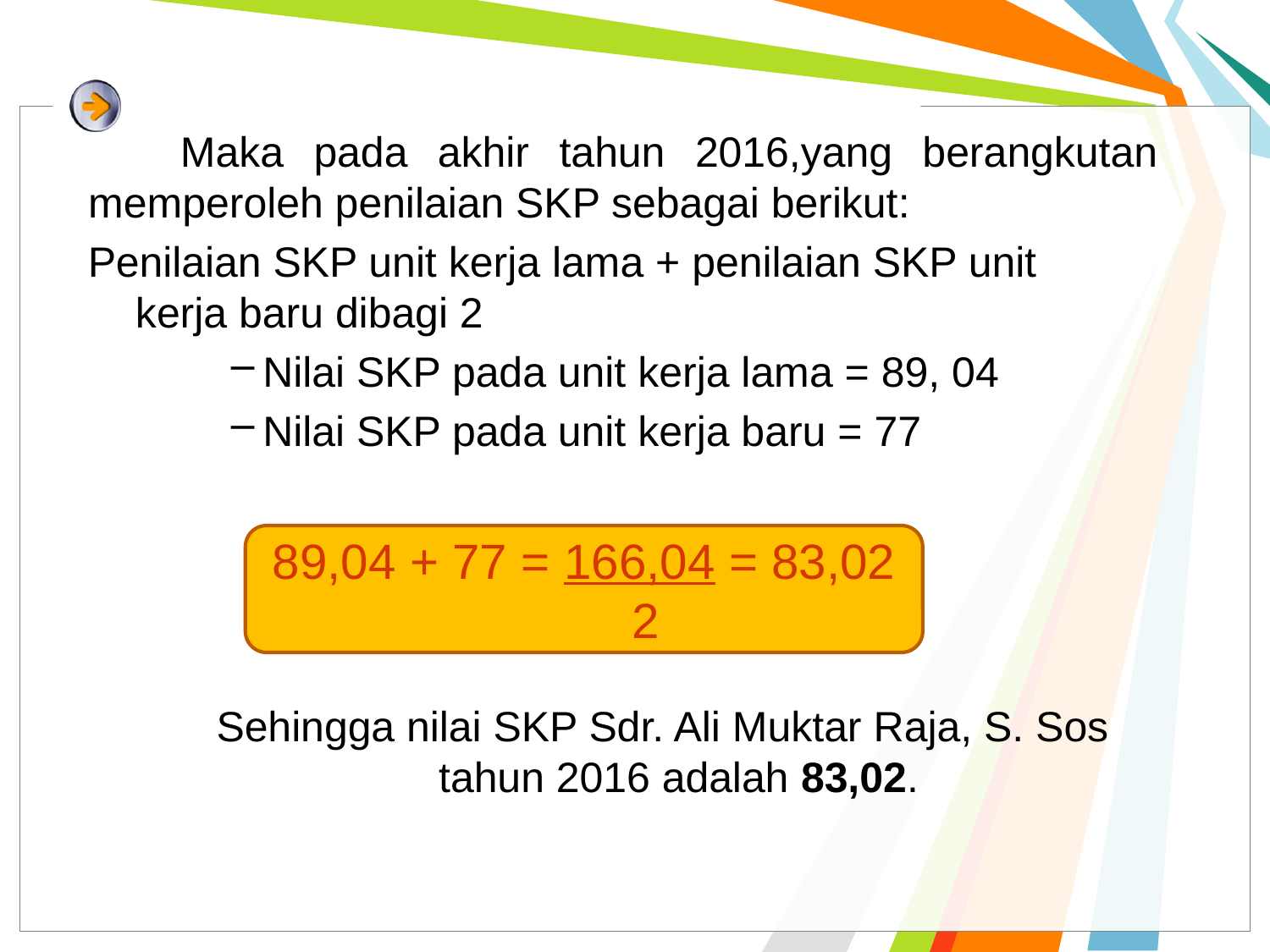

Maka pada akhir tahun 2016,yang berangkutan memperoleh penilaian SKP sebagai berikut:
    Penilaian SKP unit kerja lama + penilaian SKP unit 	         kerja baru dibagi 2
Nilai SKP pada unit kerja lama = 89, 04
Nilai SKP pada unit kerja baru = 77

Sehingga nilai SKP Sdr. Ali Muktar Raja, S. Sos tahun 2016 adalah 83,02.

89,04 + 77 = 166,04 = 83,02
         2